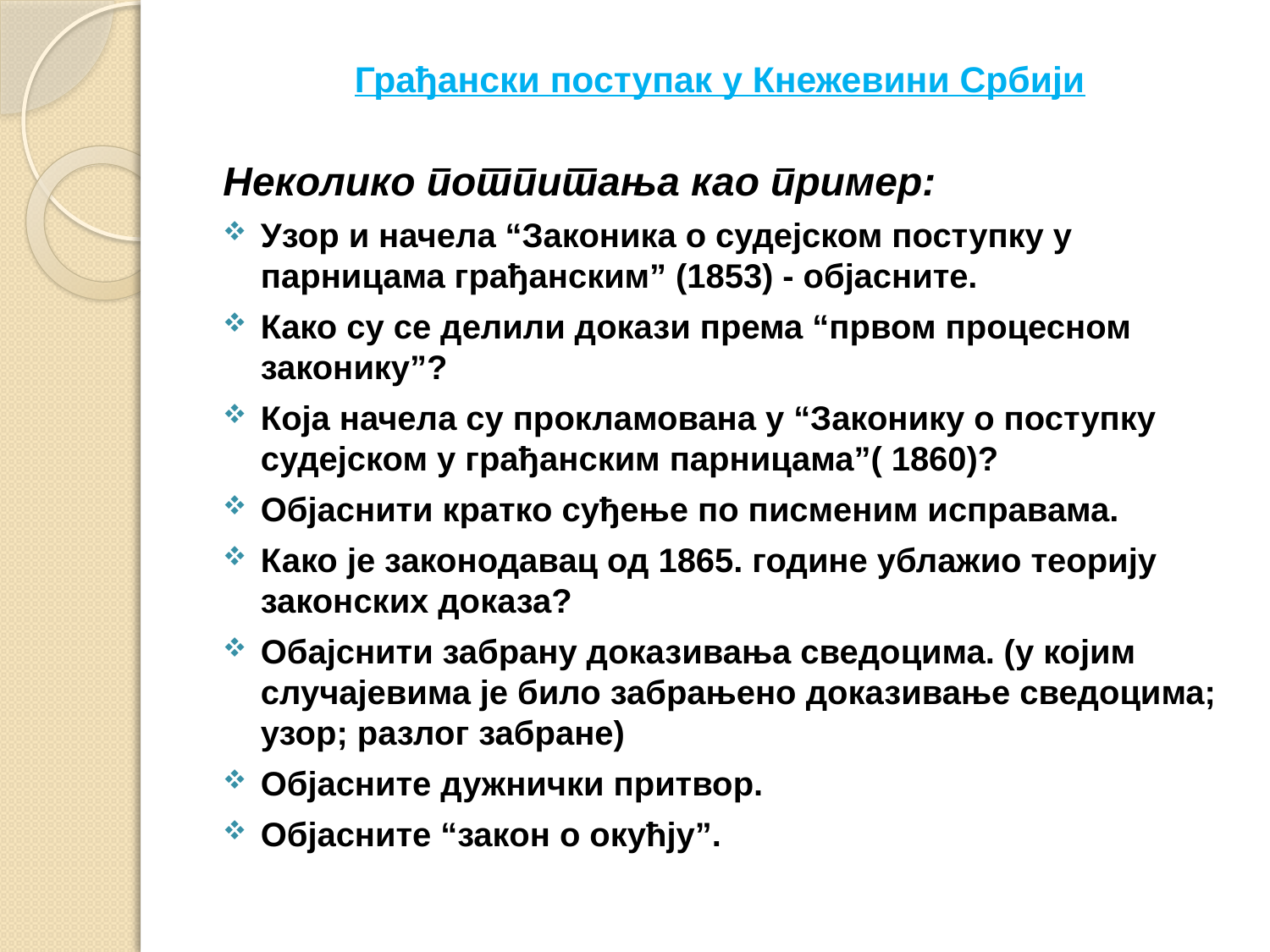

# Грађански поступак у Кнежевини Србији
Неколико потпитања као пример:
Узор и начела “Законика о судејском поступку у парницама грађанским” (1853) - објасните.
Како су се делили докази према “првом процесном законику”?
Која начела су прокламована у “Законику о поступку судејском у грађанским парницама”( 1860)?
Објаснити кратко суђење по писменим исправама.
Како је законодавац од 1865. године ублажио теорију законских доказа?
Обајснити забрану доказивања сведоцима. (у којим случајевима је било забрањено доказивање сведоцима; узор; разлог забране)
Објасните дужнички притвор.
Објасните “закон о окућју”.